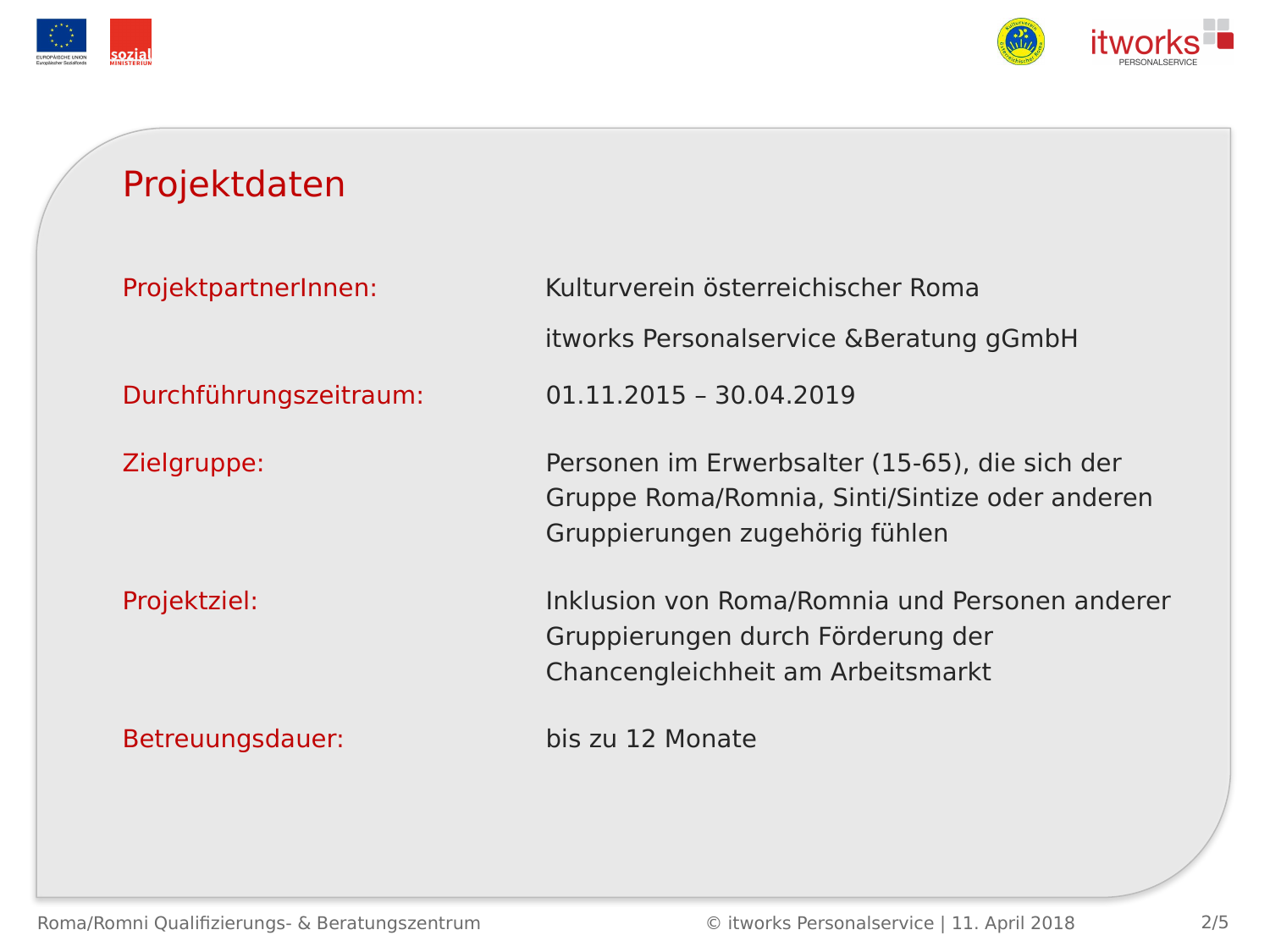

Projektdaten
ProjektpartnerInnen:	Kulturverein österreichischer Roma
	itworks Personalservice &Beratung gGmbH
Durchführungszeitraum:	01.11.2015 – 30.04.2019
Zielgruppe:	Personen im Erwerbsalter (15-65), die sich der Gruppe Roma/Romnia, Sinti/Sintize oder anderen Gruppierungen zugehörig fühlen
Projektziel:	Inklusion von Roma/Romnia und Personen anderer Gruppierungen durch Förderung der Chancengleichheit am Arbeitsmarkt
Betreuungsdauer:	bis zu 12 Monate